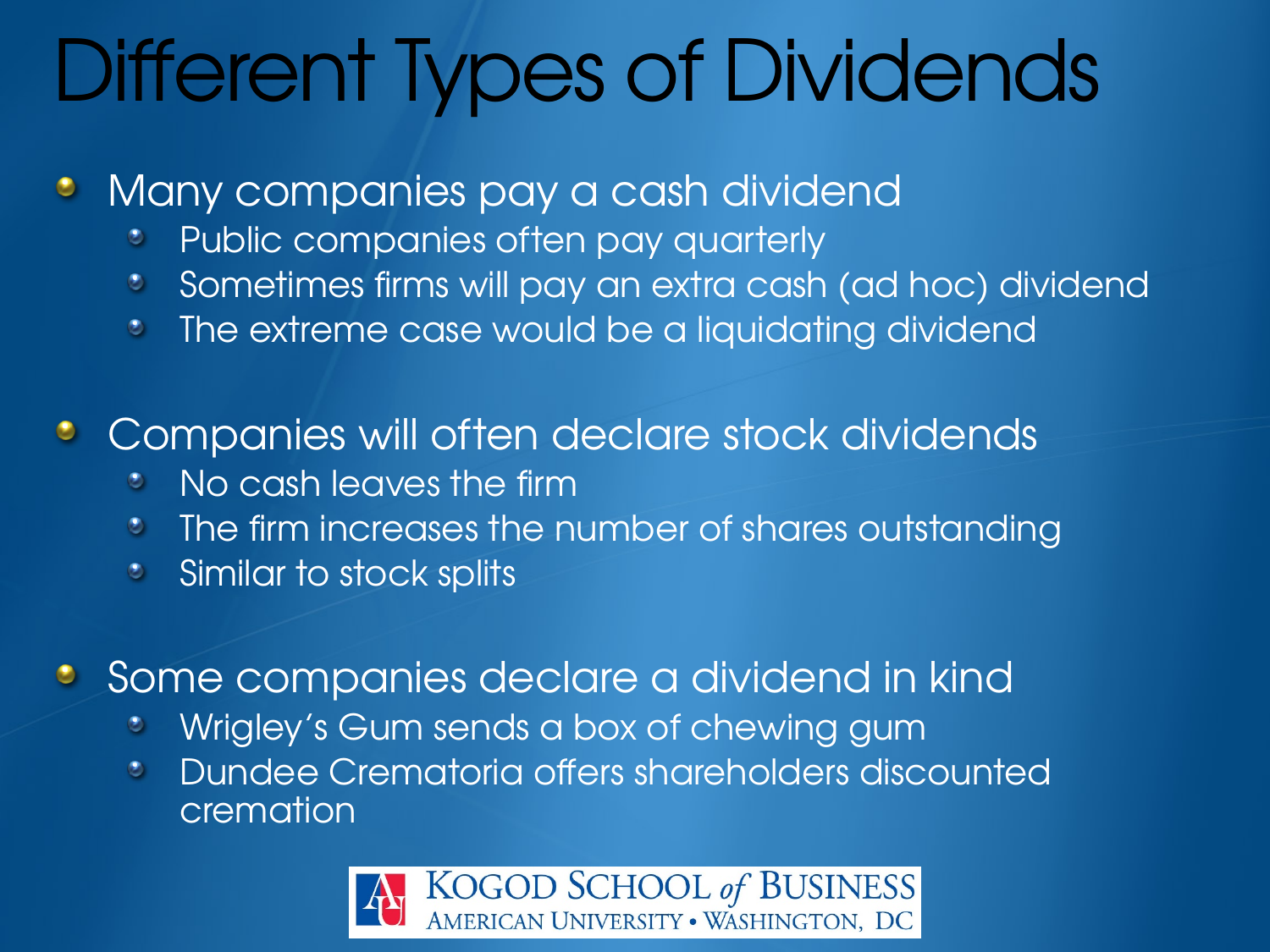

# Different Types of Dividends
Many companies pay a cash dividend
Public companies often pay quarterly
Sometimes firms will pay an extra cash (ad hoc) dividend
The extreme case would be a liquidating dividend

Companies will often declare stock dividends
No cash leaves the firm
The firm increases the number of shares outstanding
Similar to stock splits

Some companies declare a dividend in kind
Wrigley’s Gum sends a box of chewing gum
Dundee Crematoria offers shareholders discounted cremation